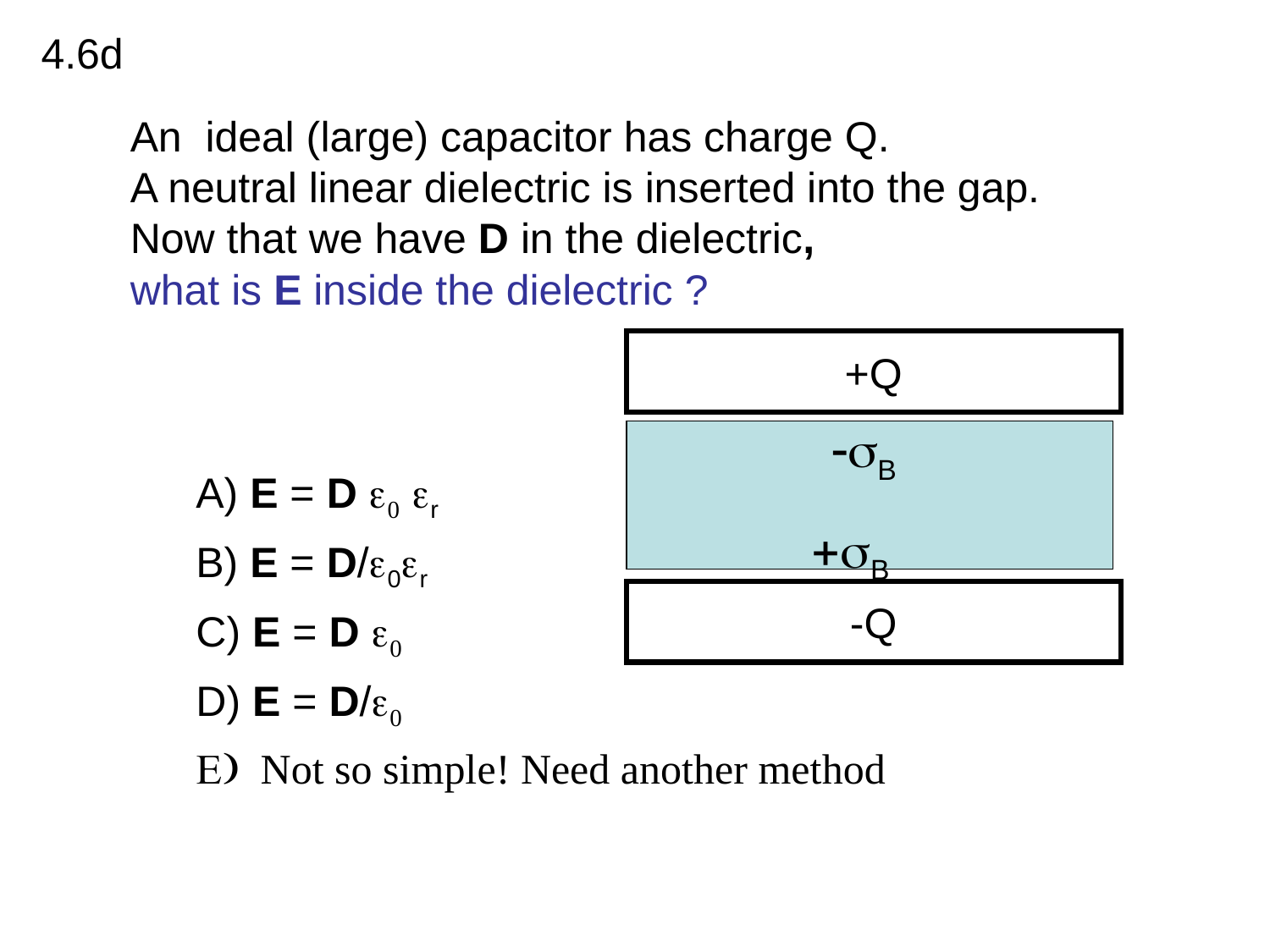

4.6d

An  ideal (large) capacitor has charge Q.
A neutral linear dielectric is inserted into the gap.
Now that we have D in the dielectric,
what is E inside the dielectric ?
+Q
−σB

+σB
-Q
A) E = D ε0 εr
B) E = D/ε0εr
C) E = D ε0
D) E = D/ε0
Ε) Not so simple! Need another method